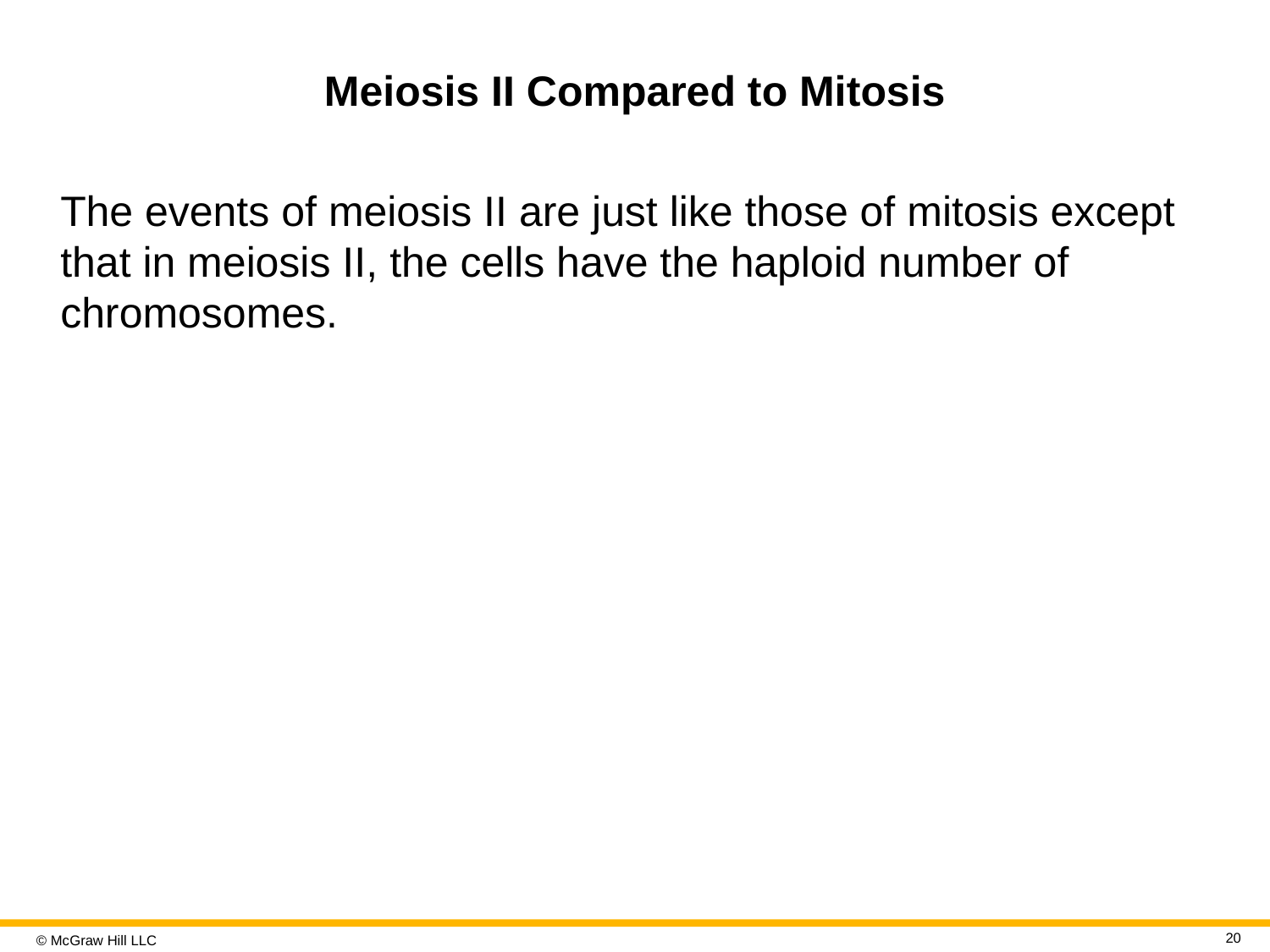

# Meiosis II Compared to Mitosis
The events of meiosis II are just like those of mitosis except that in meiosis II, the cells have the haploid number of chromosomes.
20